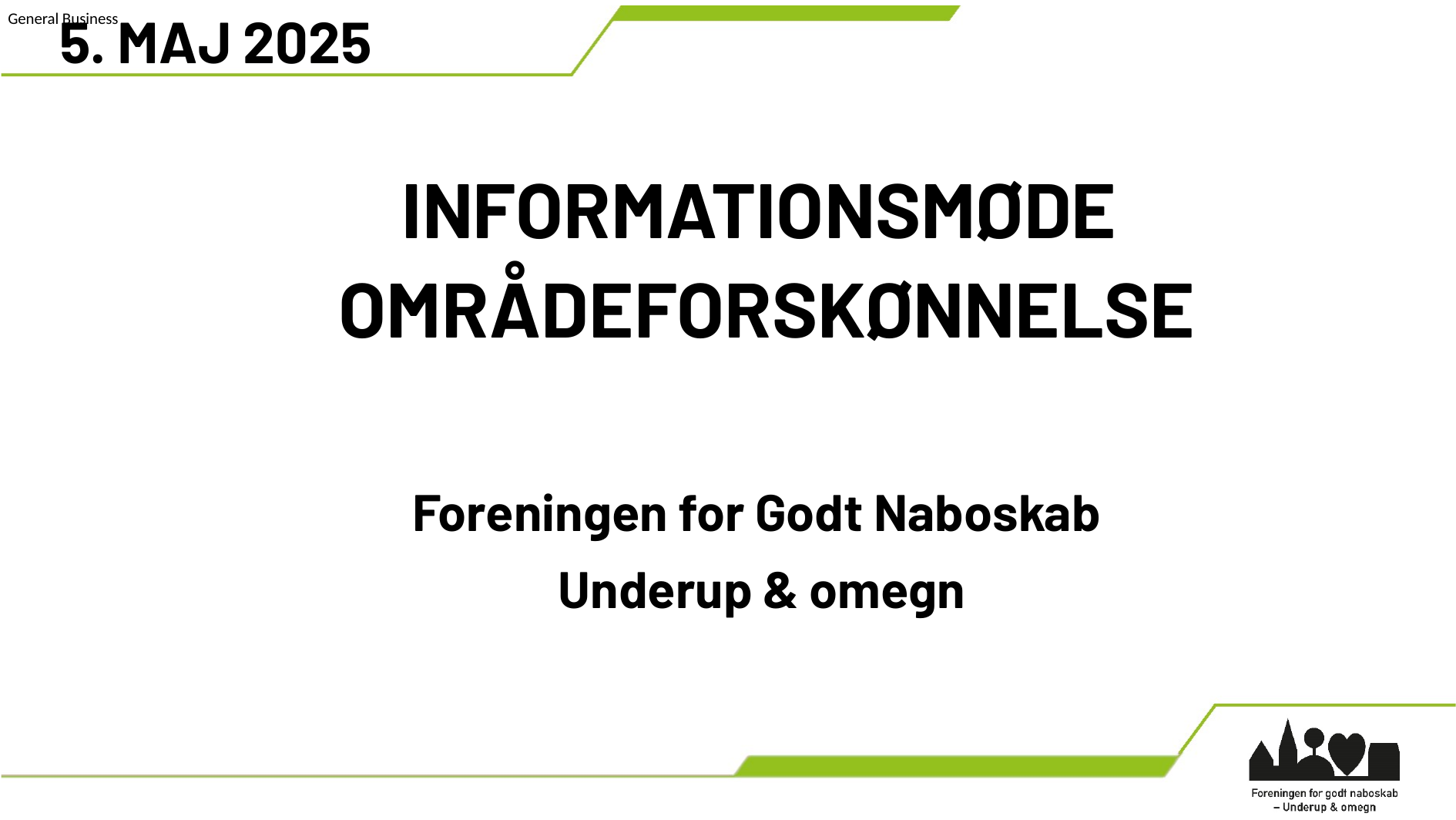

5. MAJ 2025
INFORMATIONSMØDE  OMRÅDEFORSKØNNELSE

Foreningen for Godt Naboskab
Underup & omegn